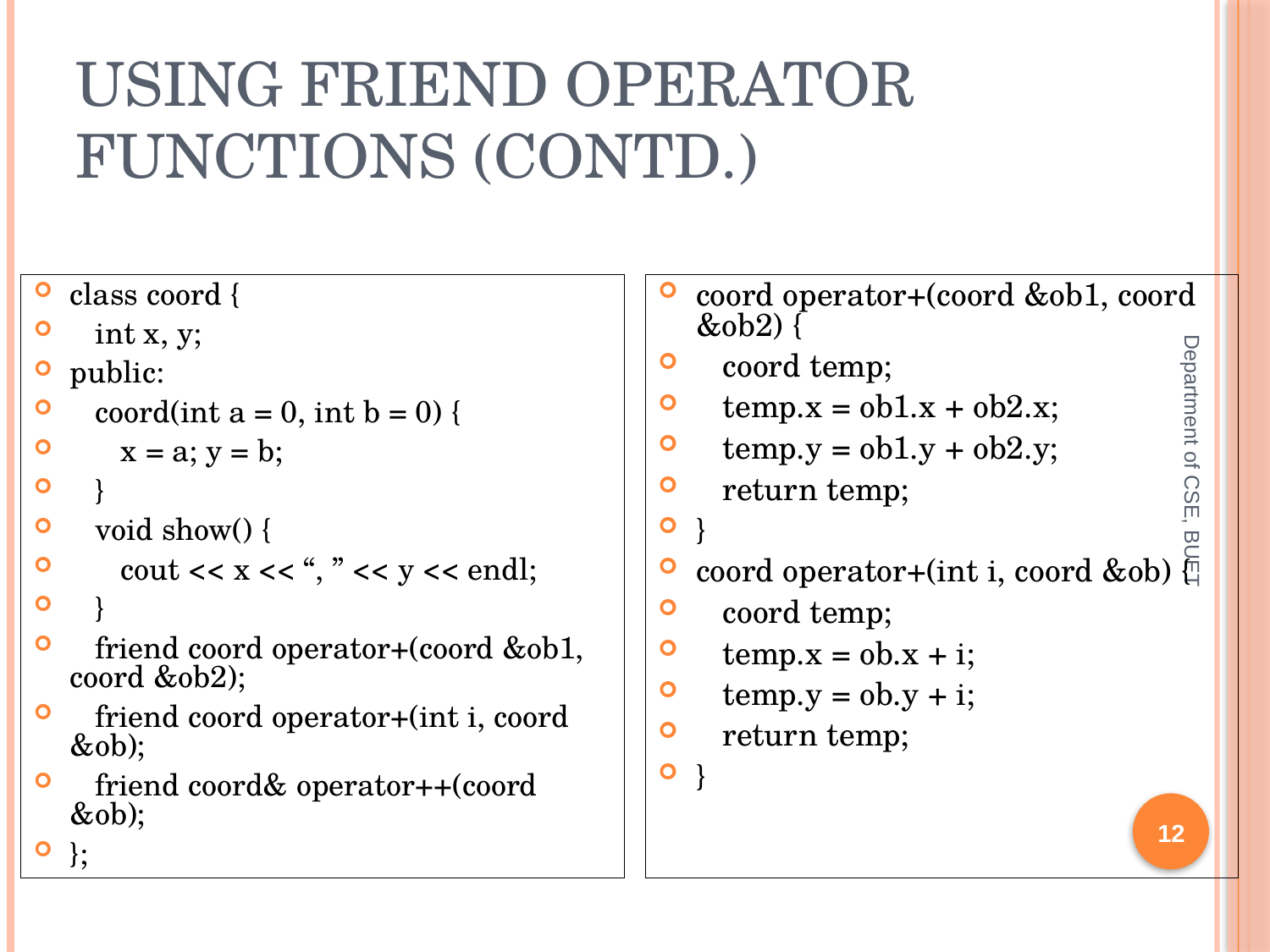

# Using Friend Operator Functions (contd.)
class coord {
   int x, y;
public:
   coord(int a = 0, int b = 0) {
      x = a; y = b;
   }
   void show() {
      cout << x << “, ” << y << endl;
   }
   friend coord operator+(coord &ob1, coord &ob2);
   friend coord operator+(int i, coord &ob);
   friend coord& operator++(coord &ob);
};
coord operator+(coord &ob1, coord &ob2) {
   coord temp;
   temp.x = ob1.x + ob2.x;
   temp.y = ob1.y + ob2.y;
   return temp;
}
coord operator+(int i, coord &ob) {
   coord temp;
   temp.x = ob.x + i;
   temp.y = ob.y + i;
   return temp;
}
Department of CSE, BUET
12